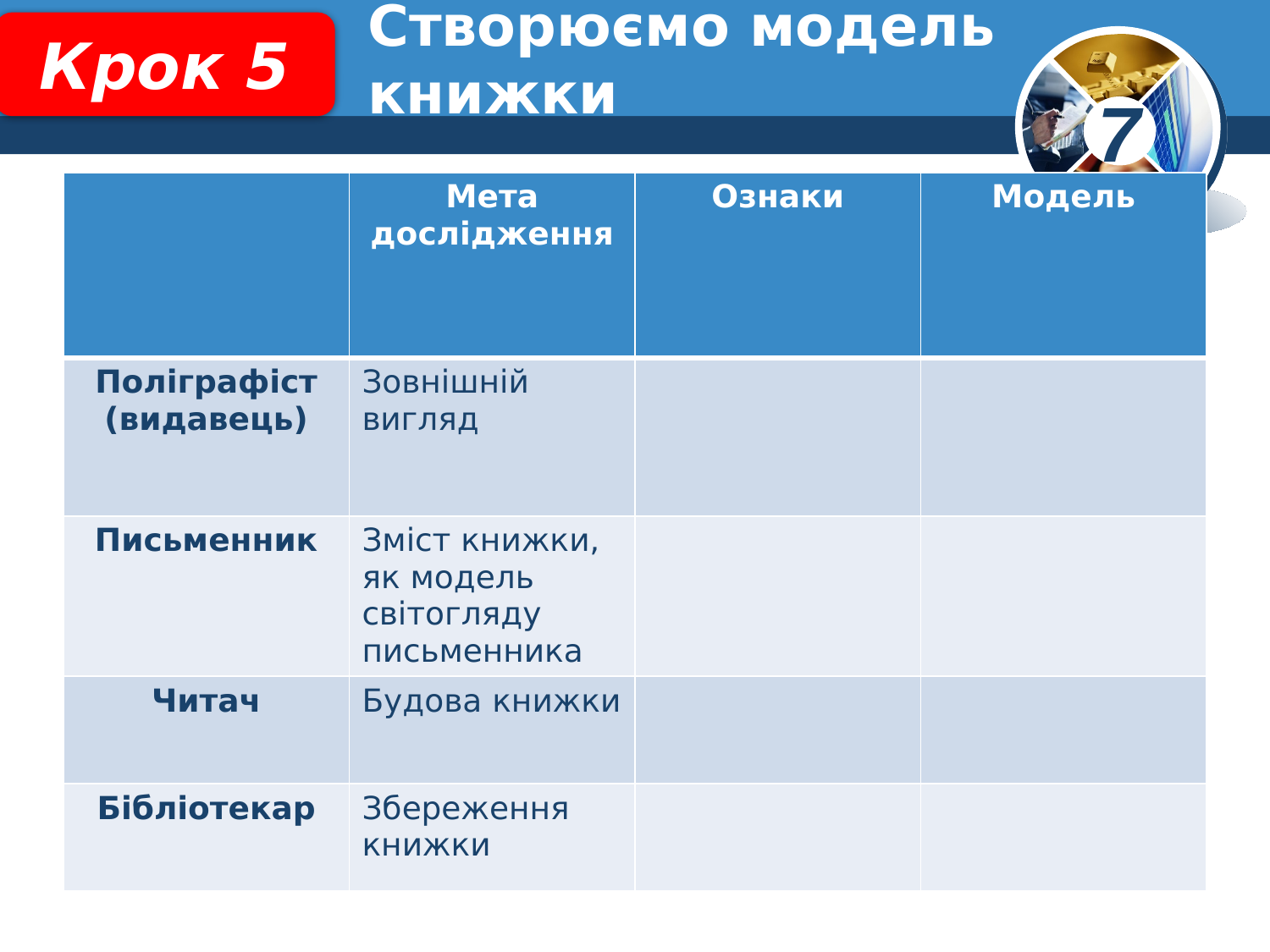

Крок 5
# Створюємо модель книжки
|  | Мета дослідження | Ознаки | Модель |
| --- | --- | --- | --- |
| Поліграфіст (видавець) | Зовнішній вигляд |  |  |
| Письменник | Зміст книжки, як модель світогляду письменника |  |  |
| Читач | Будова книжки |  |  |
| Бібліотекар | Збереження книжки |  |  |